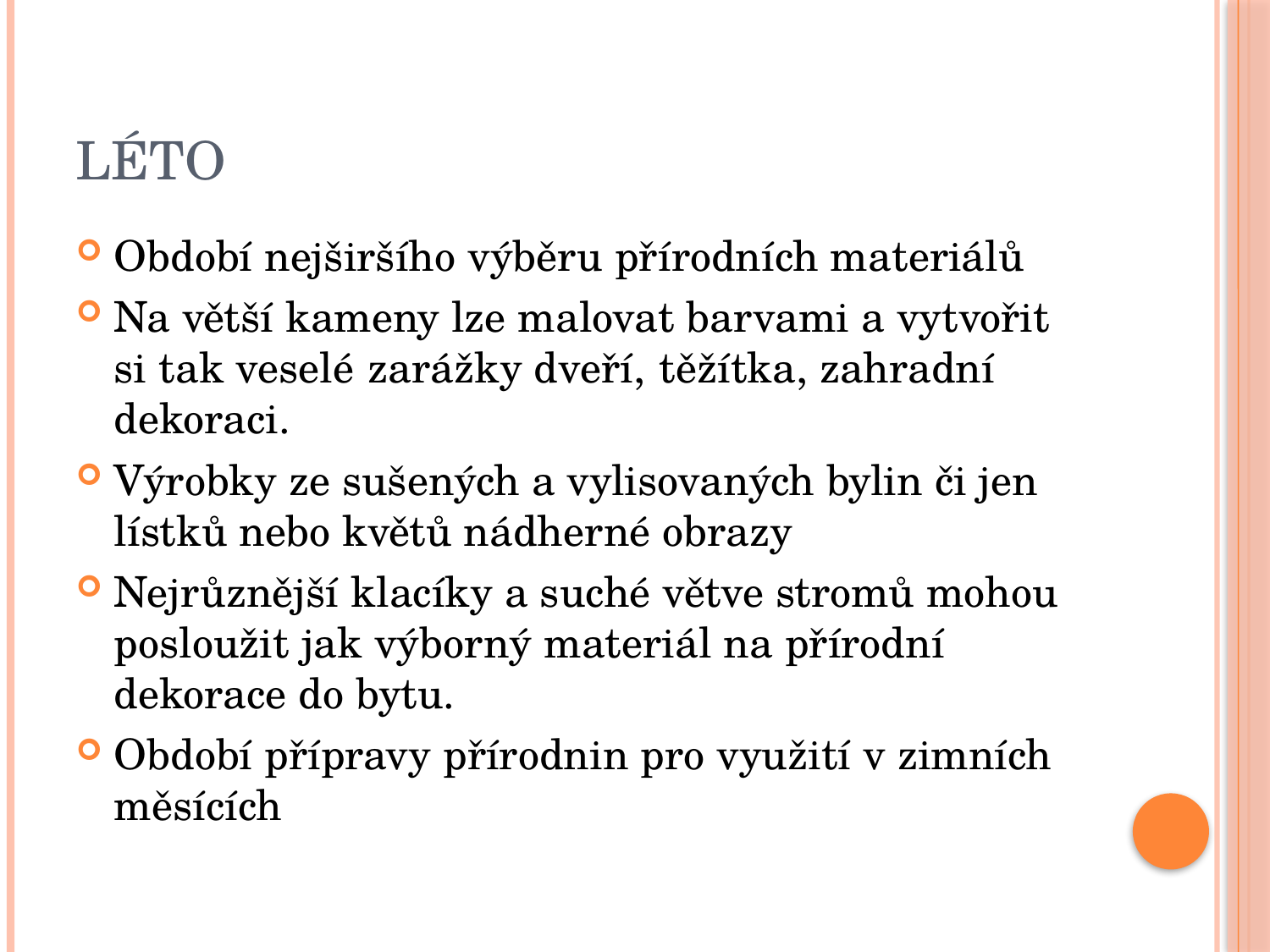

# Léto
Období nejširšího výběru přírodních materiálů
Na větší kameny lze malovat barvami a vytvořit si tak veselé zarážky dveří, těžítka, zahradní dekoraci.
Výrobky ze sušených a vylisovaných bylin či jen lístků nebo květů nádherné obrazy
Nejrůznější klacíky a suché větve stromů mohou posloužit jak výborný materiál na přírodní dekorace do bytu.
Období přípravy přírodnin pro využití v zimních měsících